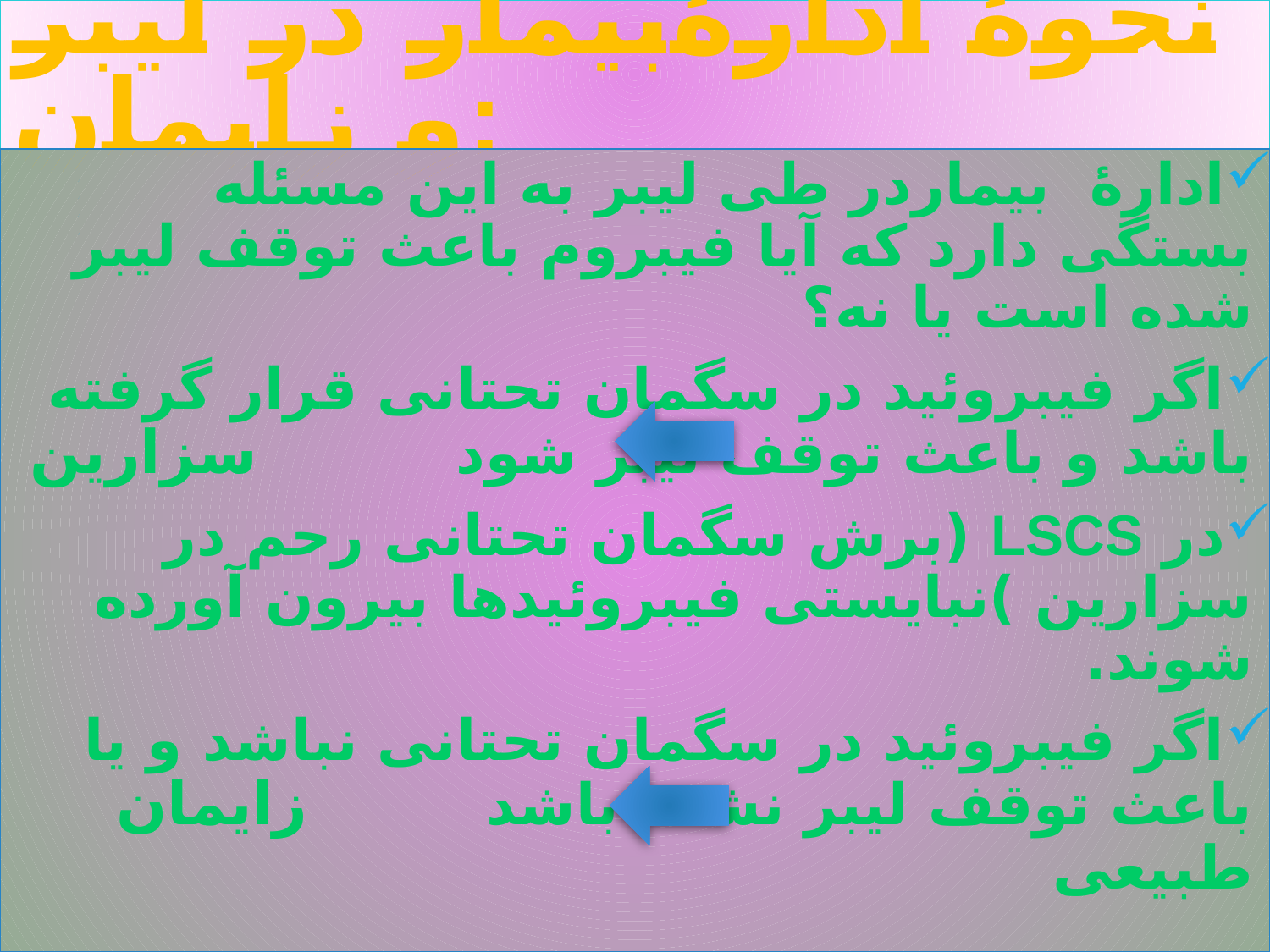

# نحوۀ ادارۀبیمار در لیبر و زایمان:
ادارۀ  بیماردر طی لیبر به این مسئله بستگی دارد که آیا فیبروم باعث توقف لیبر شده است یا نه؟
اگر فیبروئید در سگمان تحتانی قرار گرفته باشد و باعث توقف لیبر شود          سزارین
در LSCS (برش سگمان تحتانی رحم در سزارین )نبایستی فیبروئیدها بیرون آورده شوند.
اگر فیبروئید در سگمان تحتانی نباشد و یا باعث توقف لیبر نشده باشد         زایمان طبیعی